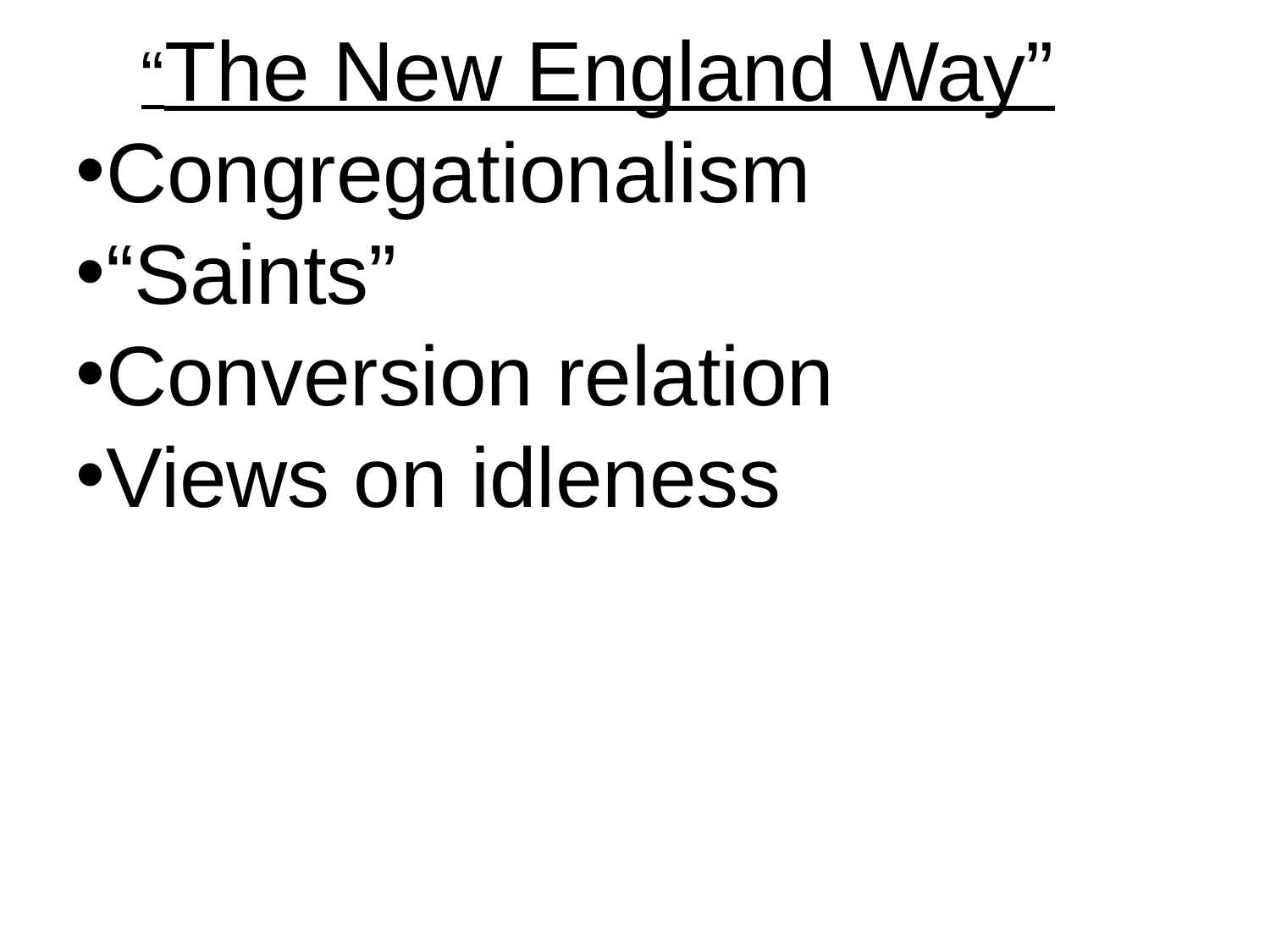

“The New England Way”
Congregationalism
“Saints”
Conversion relation
Views on idleness